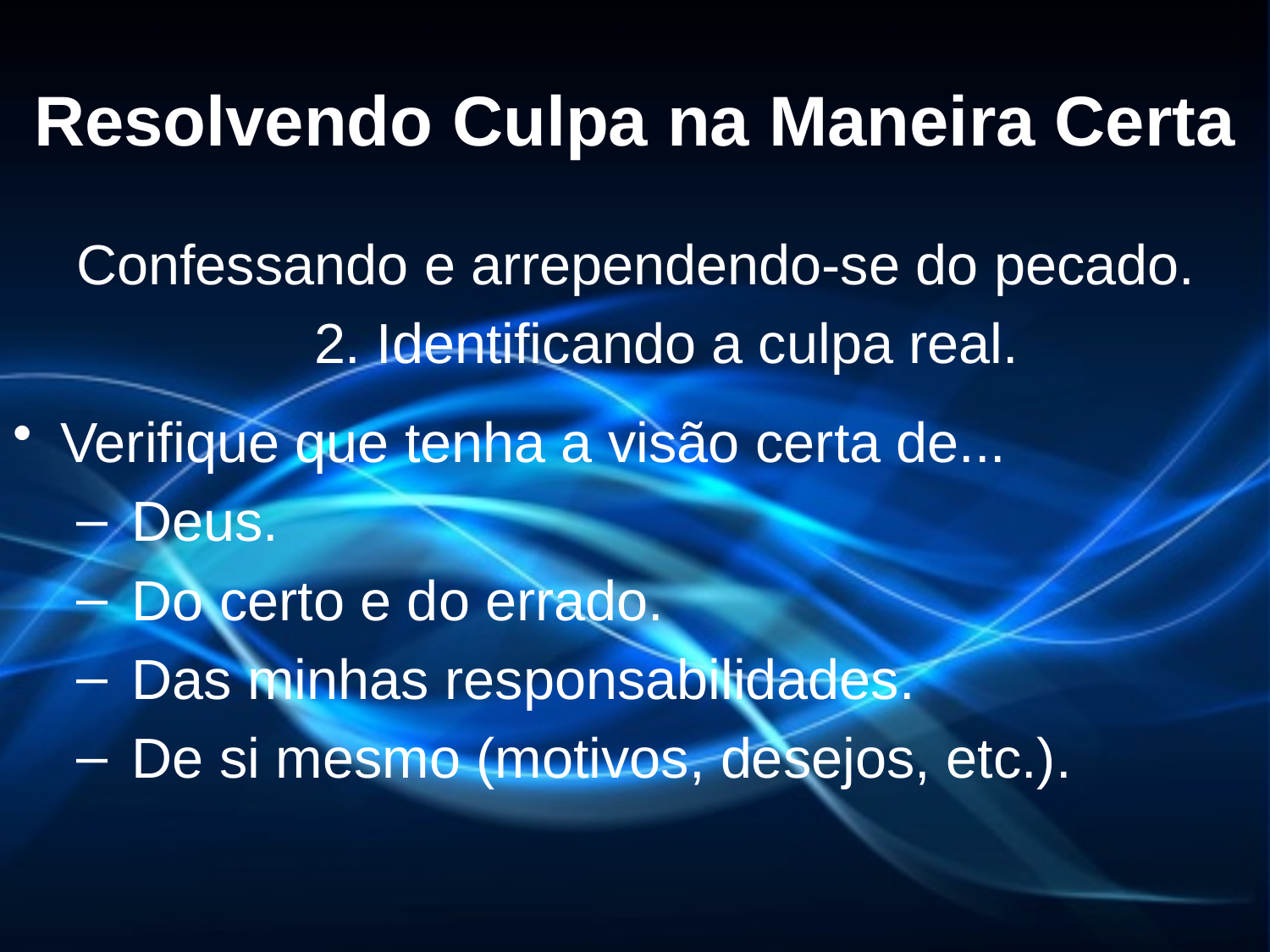

# Resolvendo Culpa na Maneira Certa
Confessando e arrependendo-se do pecado.
2. Identificando a culpa real.

Verifique que tenha a visão certa de...
 Deus.
 Do certo e do errado.
 Das minhas responsabilidades.
 De si mesmo (motivos, desejos, etc.).